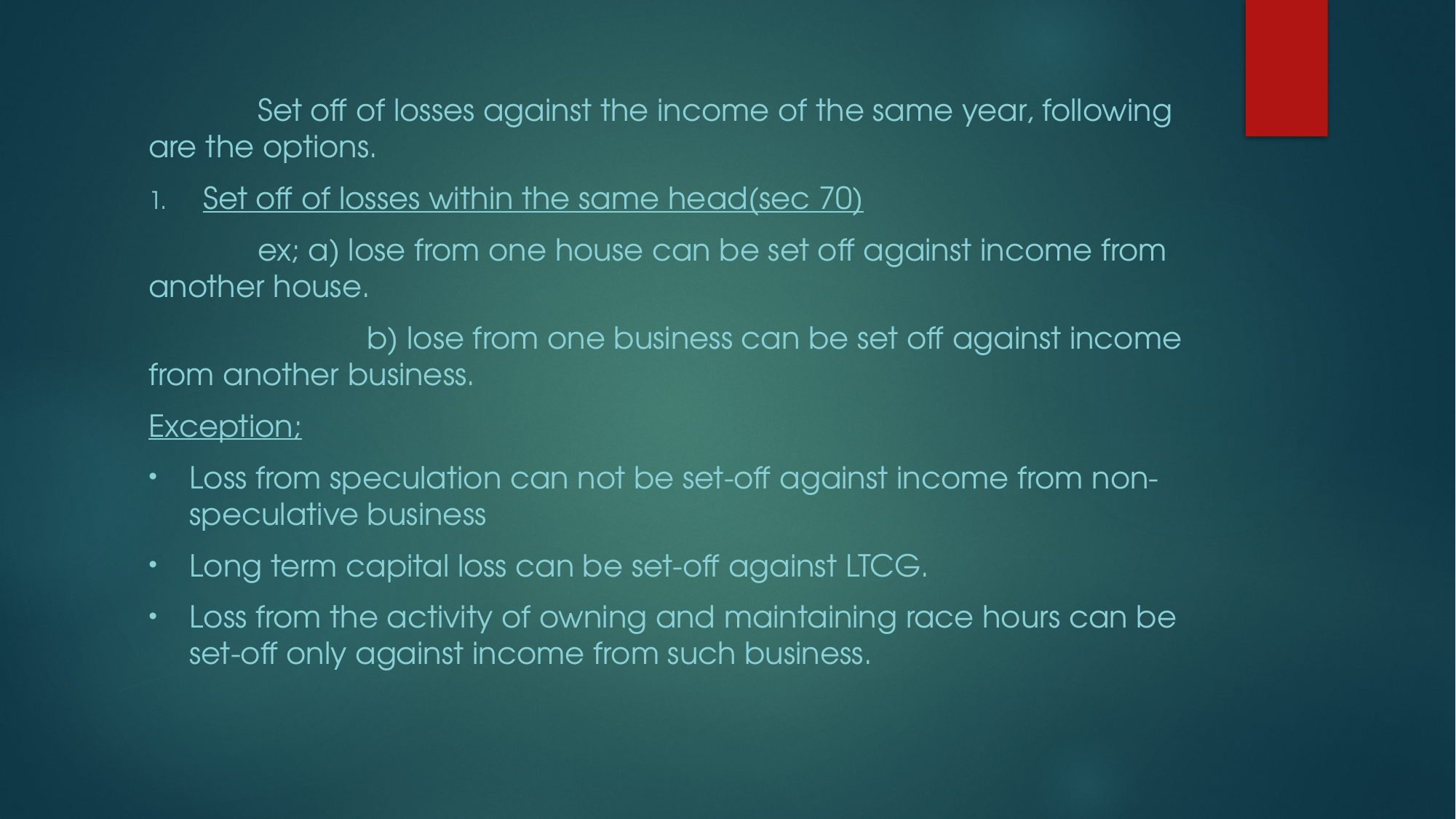

Set off of losses against the income of the same year, following are the options.
Set off of losses within the same head(sec 70)
	ex; a) lose from one house can be set off against income from another house.
		b) lose from one business can be set off against income from another business.
Exception;
Loss from speculation can not be set-off against income from non-speculative business
Long term capital loss can be set-off against LTCG.
Loss from the activity of owning and maintaining race hours can be set-off only against income from such business.